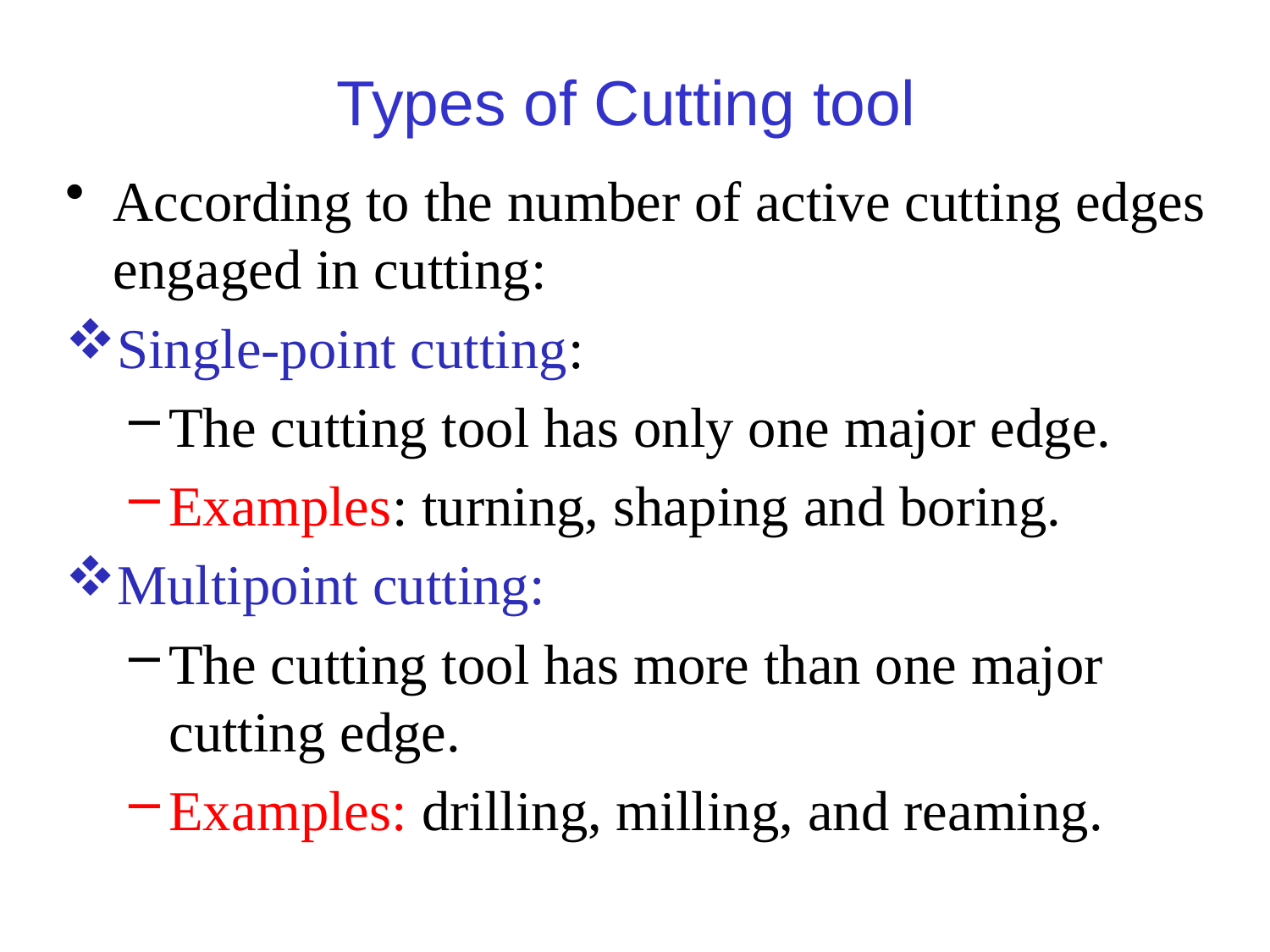

# Types of Cutting tool
According to the number of active cutting edges engaged in cutting:
Single-point cutting:
The cutting tool has only one major edge.
Examples: turning, shaping and boring.
Multipoint cutting:
The cutting tool has more than one major cutting edge.
Examples: drilling, milling, and reaming.